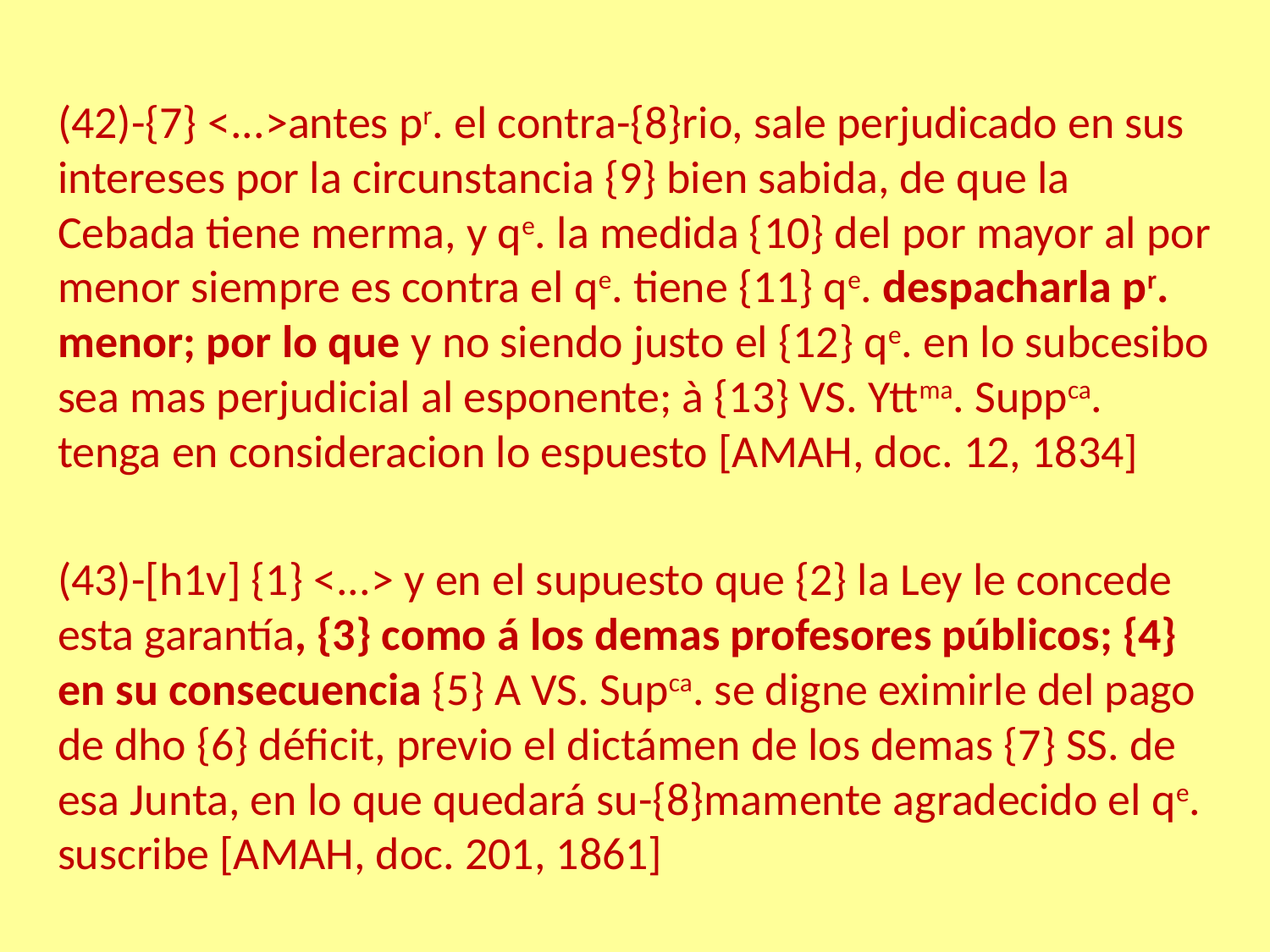

#
(42)-{7} <...>antes pr. el contra-{8}rio, sale perjudicado en sus intereses por la circunstancia {9} bien sabida, de que la Cebada tiene merma, y qe. la medida {10} del por mayor al por menor siempre es contra el qe. tiene {11} qe. despacharla pr. menor; por lo que y no siendo justo el {12} qe. en lo subcesibo sea mas perjudicial al esponente; à {13} VS. Yttma. Suppca. tenga en consideracion lo espuesto [AMAH, doc. 12, 1834]

(43)-[h1v] {1} <...> y en el supuesto que {2} la Ley le concede esta garantía, {3} como á los demas profesores públicos; {4} en su consecuencia {5} A VS. Supca. se digne eximirle del pago de dho {6} déficit, previo el dictámen de los demas {7} SS. de esa Junta, en lo que quedará su-{8}mamente agradecido el qe. suscribe [AMAH, doc. 201, 1861]